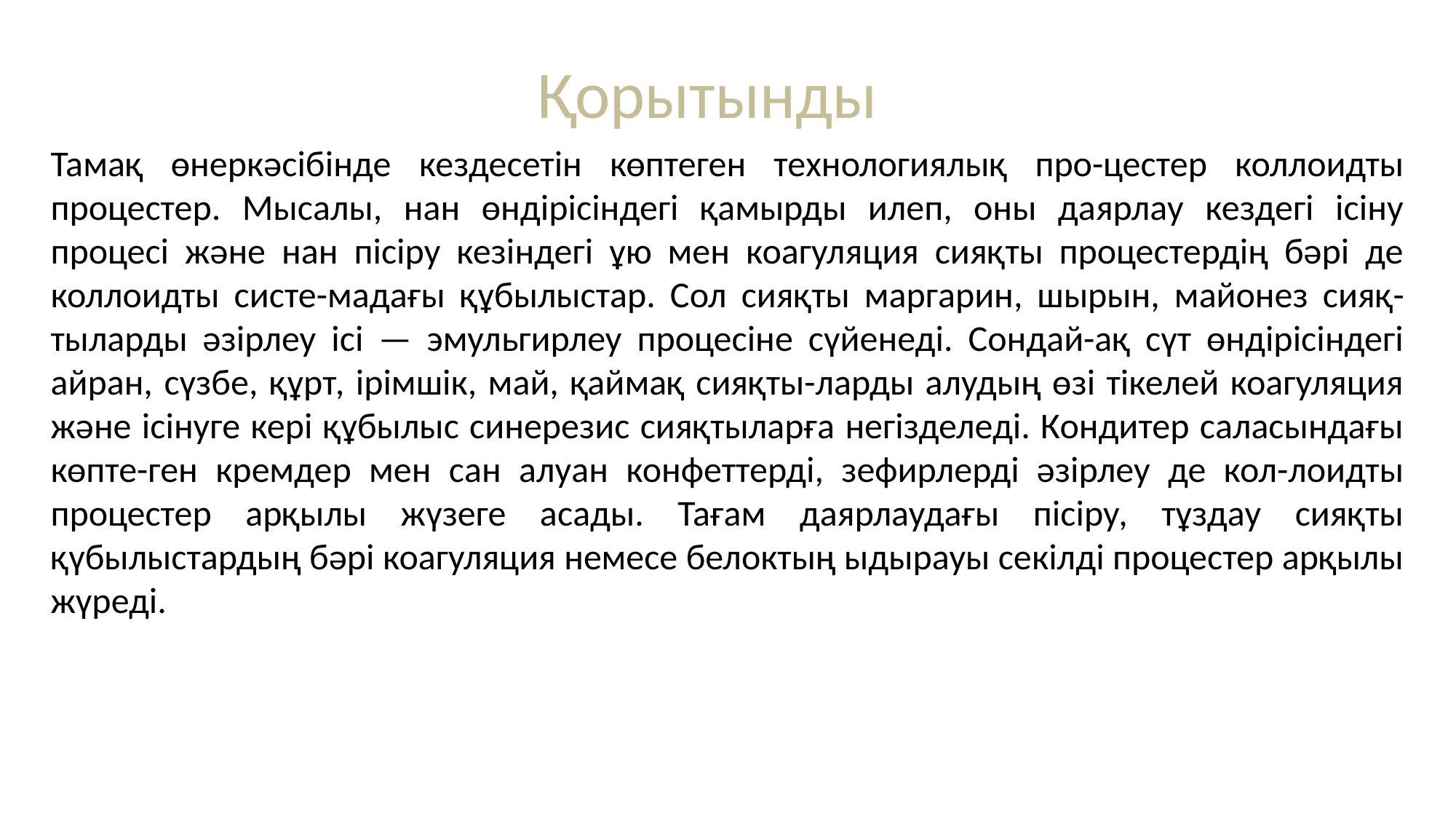

# Қорытынды
Тамақ өнеркәсібінде кездесетін көптеген технологиялық про-цестер коллоидты процестер. Мысалы, нан өндірісіндегі қамырды илеп, оны даярлау кездегі ісіну процесі және нан пісіру кезіндегі ұю мен коагуляция сияқты процестердің бәрі де коллоидты систе-мадағы құбылыстар. Сол сияқты маргарин, шырын, майонез сияқ-тыларды әзірлеу ісі — эмульгирлеу процесіне сүйенеді. Сондай-ақ сүт өндірісіндегі айран, сүзбе, құрт, ірімшік, май, қаймақ сияқты-ларды алудың өзі тікелей коагуляция және ісінуге кері құбылыс синерезис сияқтыларға негізделеді. Кондитер саласындағы көпте-ген кремдер мен сан алуан конфеттерді, зефирлерді әзірлеу де кол-лоидты процестер арқылы жүзеге асады. Тағам даярлаудағы пісіру, тұздау сияқты қүбылыстардың бәрі коагуляция немесе белоктың ыдырауы секілді процестер арқылы жүреді.